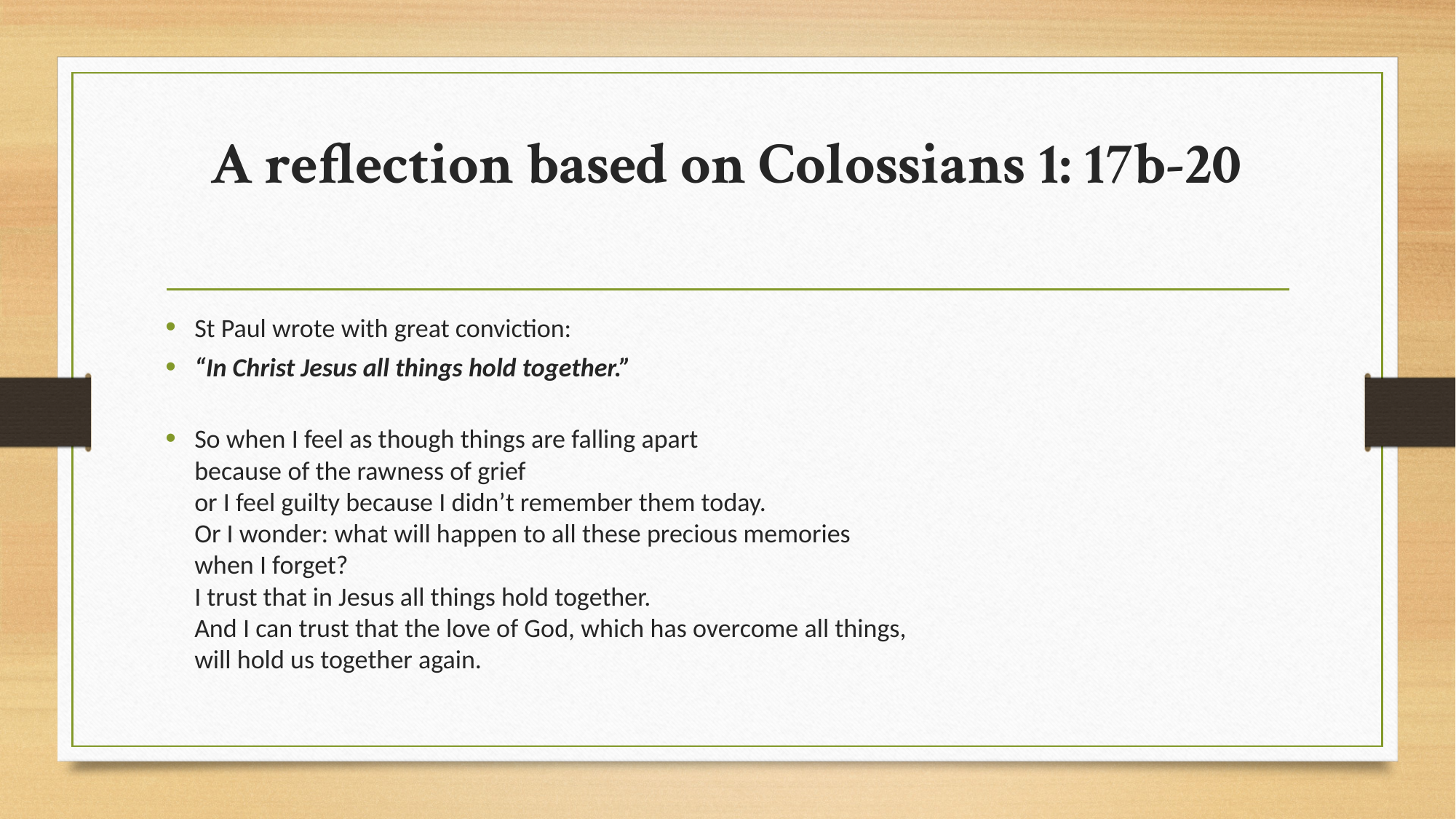

# A reflection based on Colossians 1: 17b-20
St Paul wrote with great conviction:
“In Christ Jesus all things hold together.”
So when I feel as though things are falling apart
because of the rawness of grief
or I feel guilty because I didn’t remember them today.
Or I wonder: what will happen to all these precious memories
when I forget?
I trust that in Jesus all things hold together.
And I can trust that the love of God, which has overcome all things,
will hold us together again.